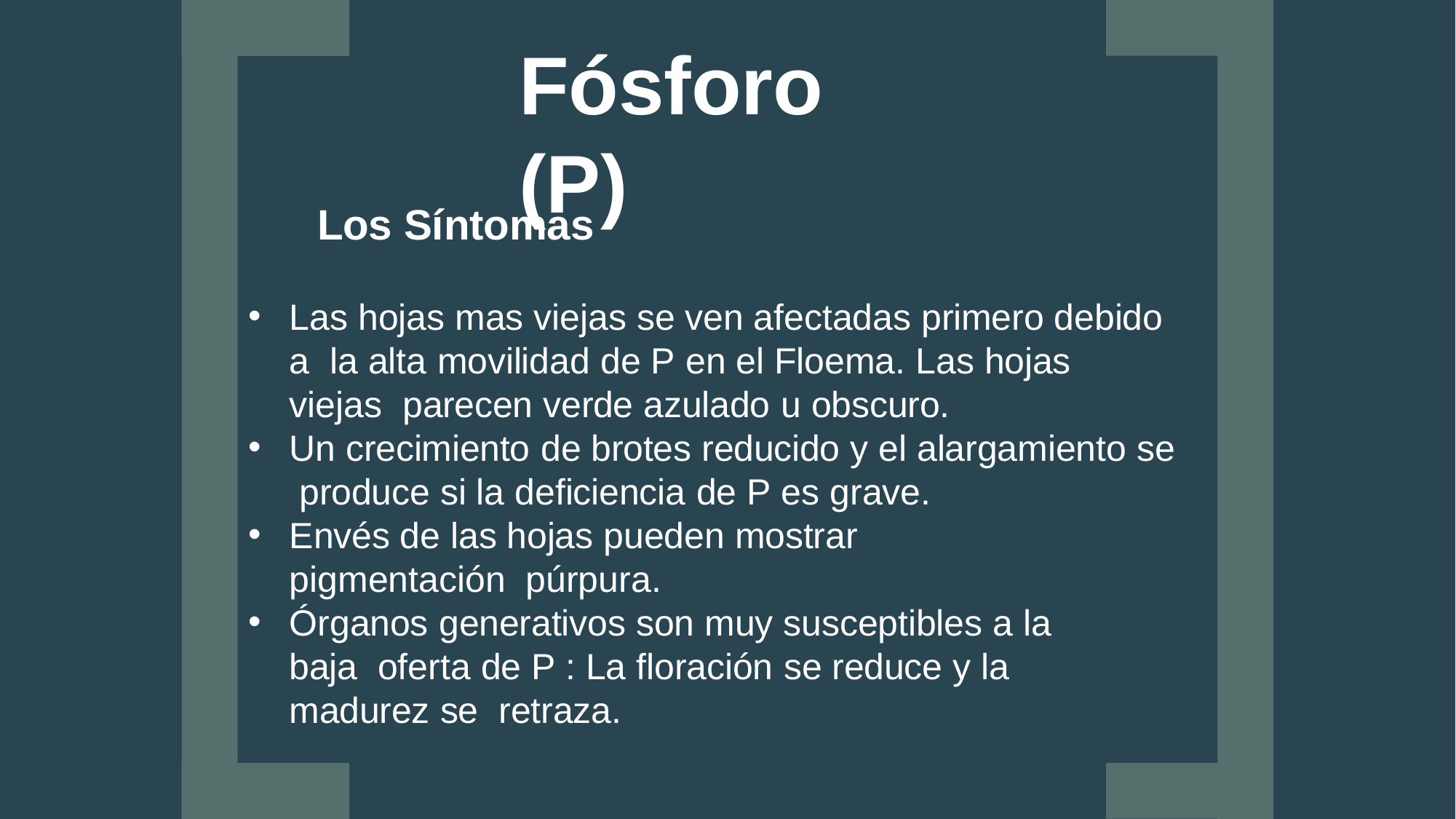

# Fósforo (P)
Los Síntomas
Las hojas mas viejas se ven afectadas primero debido a  la alta movilidad de P en el Floema. Las hojas viejas  parecen verde azulado u obscuro.
Un crecimiento de brotes reducido y el alargamiento se  produce si la deficiencia de P es grave.
Envés de las hojas pueden mostrar pigmentación  púrpura.
Órganos generativos son muy susceptibles a la baja  oferta de P : La floración se reduce y la madurez se  retraza.